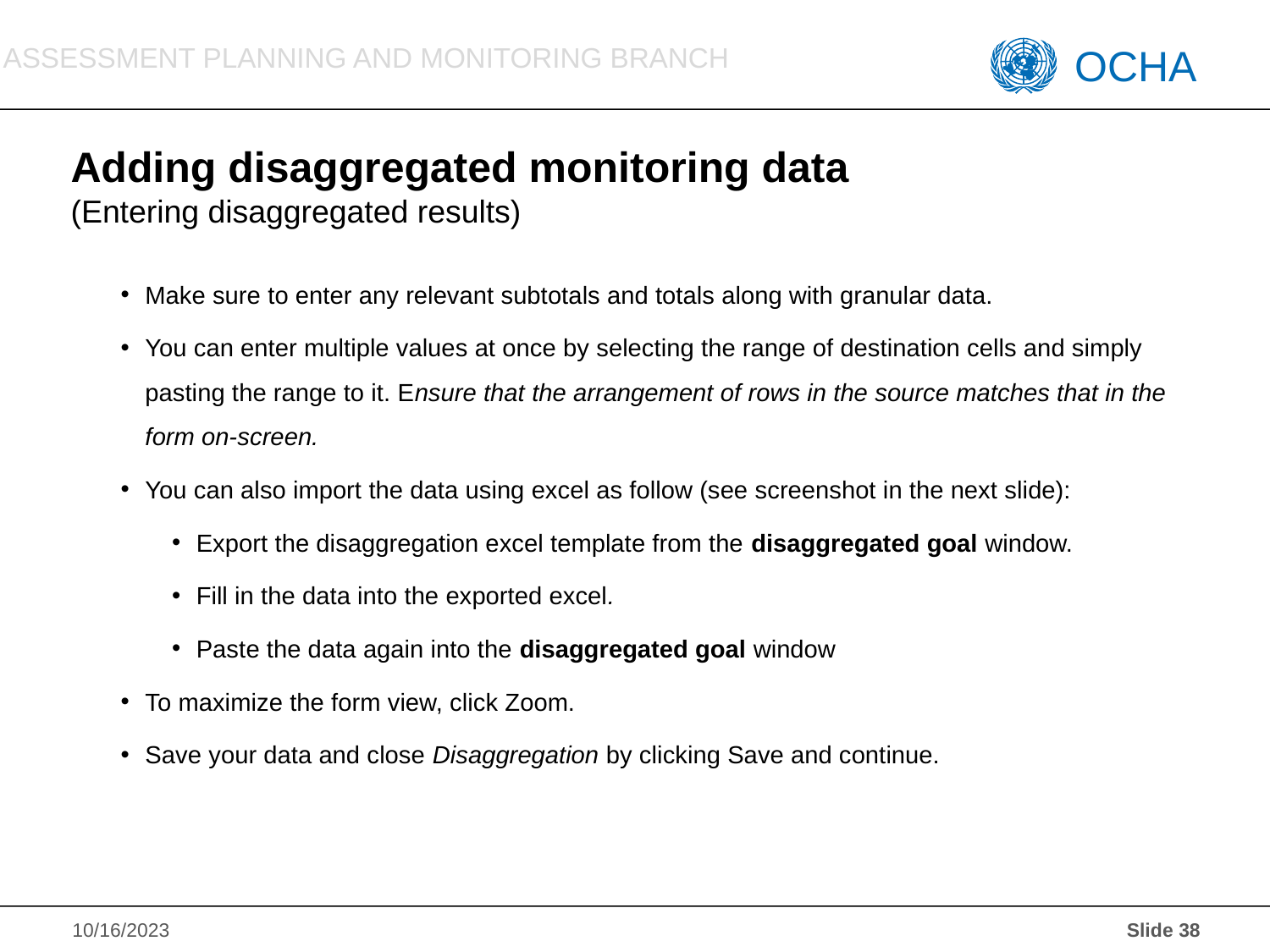

# Adding disaggregated monitoring data (Entering disaggregated results)
Make sure to enter any relevant subtotals and totals along with granular data.
You can enter multiple values at once by selecting the range of destination cells and simply pasting the range to it. Ensure that the arrangement of rows in the source matches that in the form on-screen.
You can also import the data using excel as follow (see screenshot in the next slide):
Export the disaggregation excel template from the disaggregated goal window.
Fill in the data into the exported excel.
Paste the data again into the disaggregated goal window
To maximize the form view, click Zoom.
Save your data and close Disaggregation by clicking Save and continue.

 Slide 38
10/16/2023